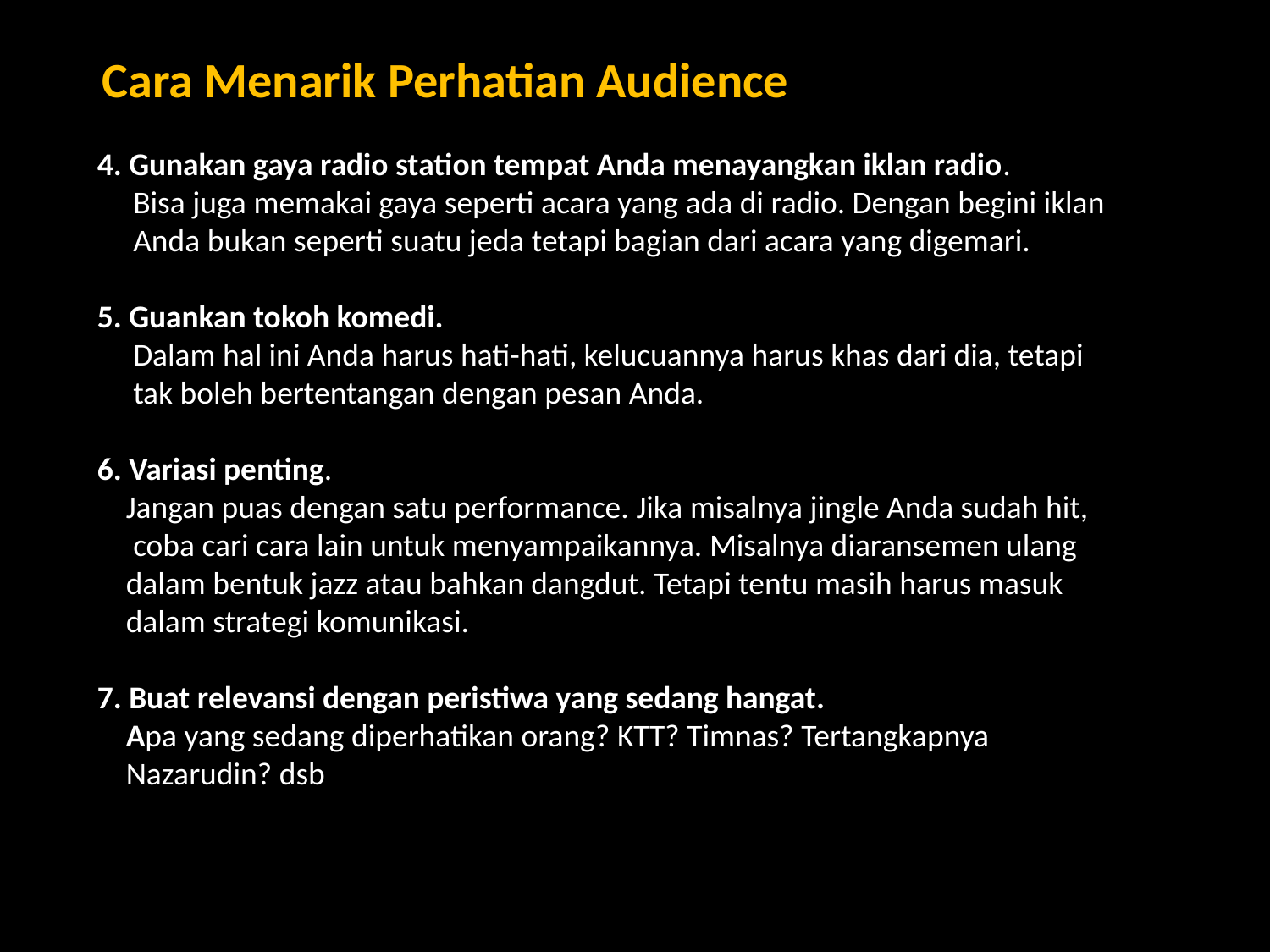

Cara Menarik Perhatian Audience

4. Gunakan gaya radio station tempat Anda menayangkan iklan radio.
     Bisa juga memakai gaya seperti acara yang ada di radio. Dengan begini iklan
     Anda bukan seperti suatu jeda tetapi bagian dari acara yang digemari.

5. Guankan tokoh komedi.
     Dalam hal ini Anda harus hati-hati, kelucuannya harus khas dari dia, tetapi
     tak boleh bertentangan dengan pesan Anda.

6. Variasi penting.
    Jangan puas dengan satu performance. Jika misalnya jingle Anda sudah hit,
     coba cari cara lain untuk menyampaikannya. Misalnya diaransemen ulang
    dalam bentuk jazz atau bahkan dangdut. Tetapi tentu masih harus masuk
    dalam strategi komunikasi.

7. Buat relevansi dengan peristiwa yang sedang hangat.
    Apa yang sedang diperhatikan orang? KTT? Timnas? Tertangkapnya
    Nazarudin? dsb